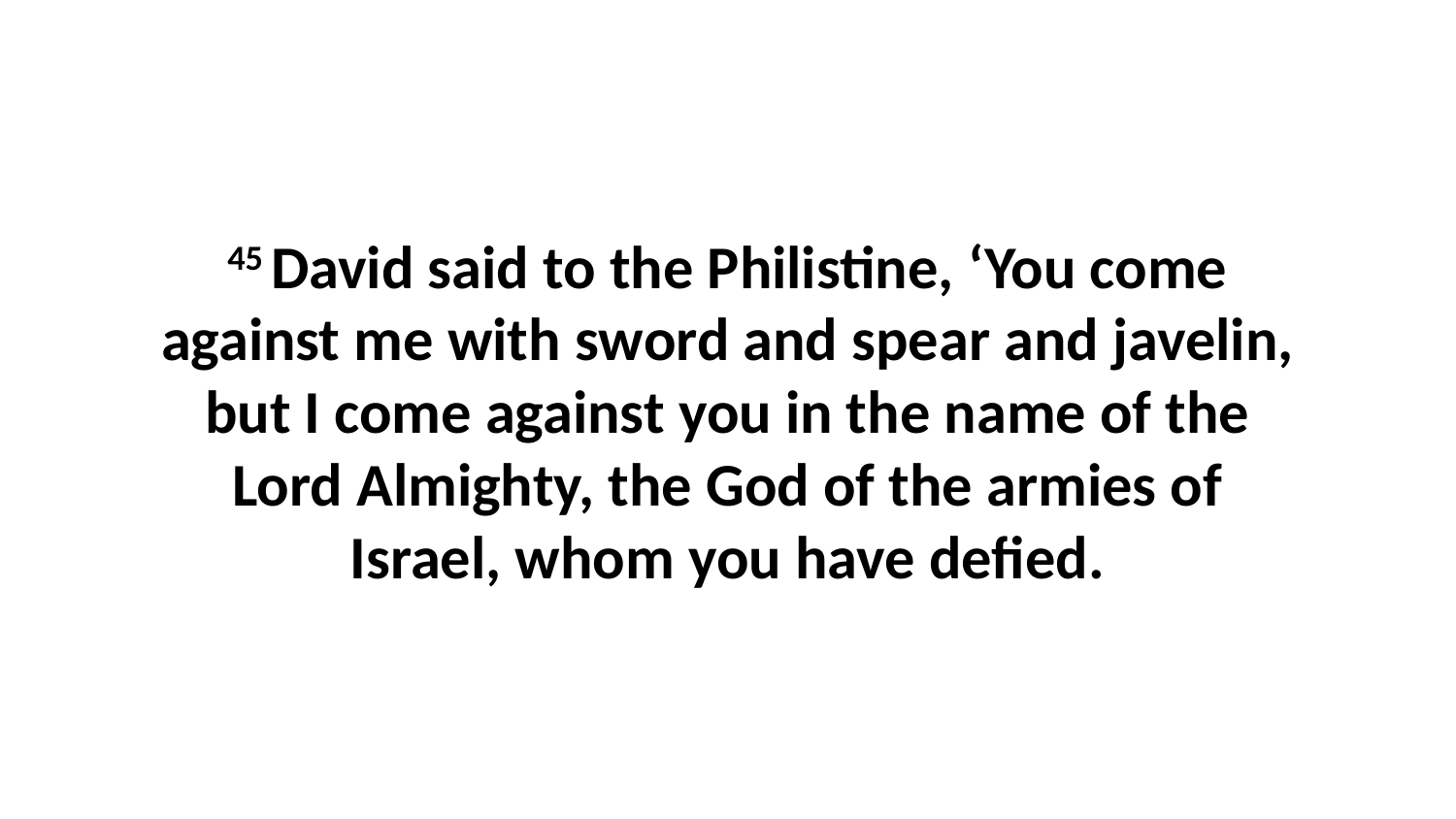

45 David said to the Philistine, ‘You come against me with sword and spear and javelin, but I come against you in the name of the Lord Almighty, the God of the armies of Israel, whom you have defied.